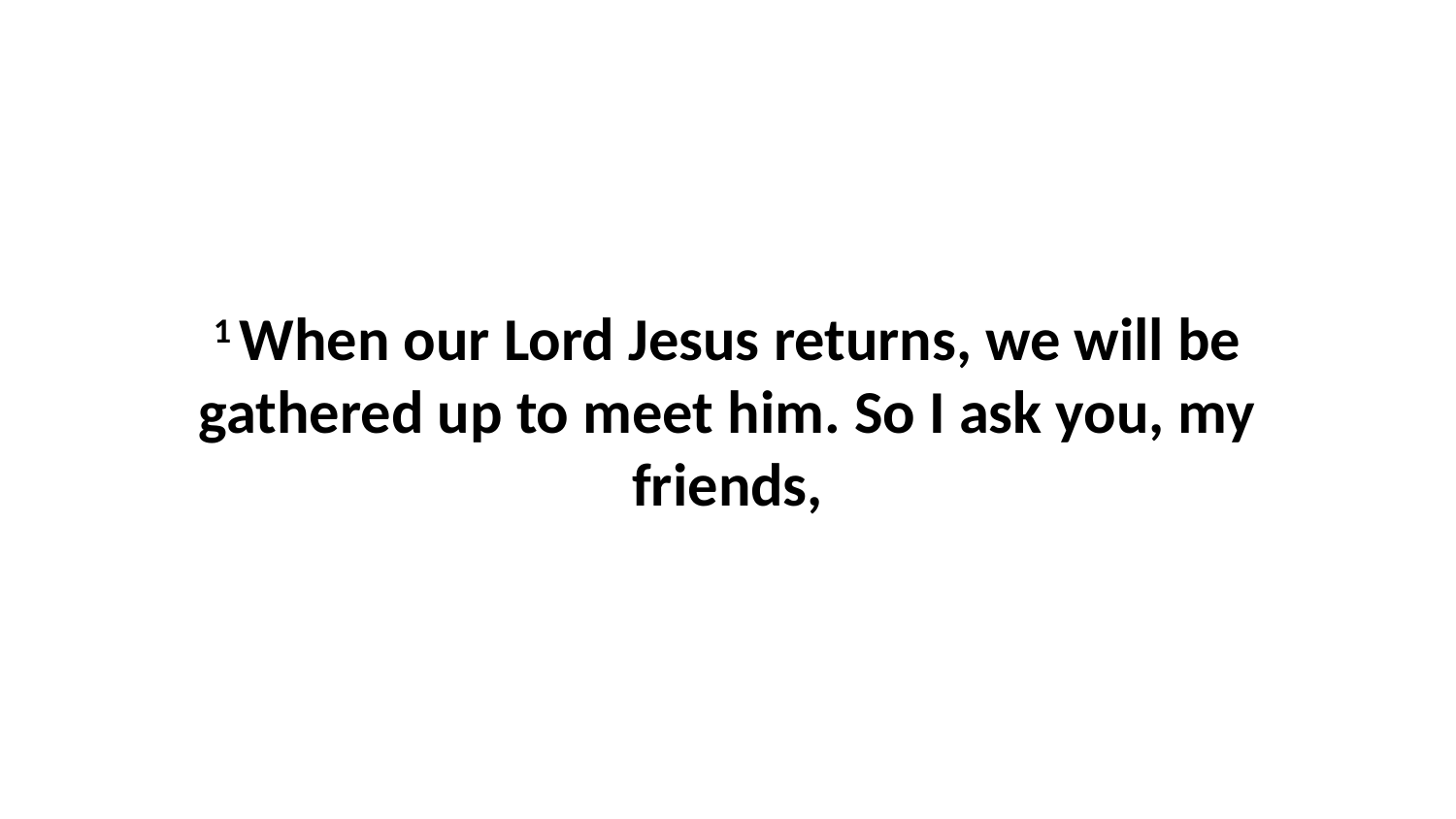

1 When our Lord Jesus returns, we will be gathered up to meet him. So I ask you, my friends,